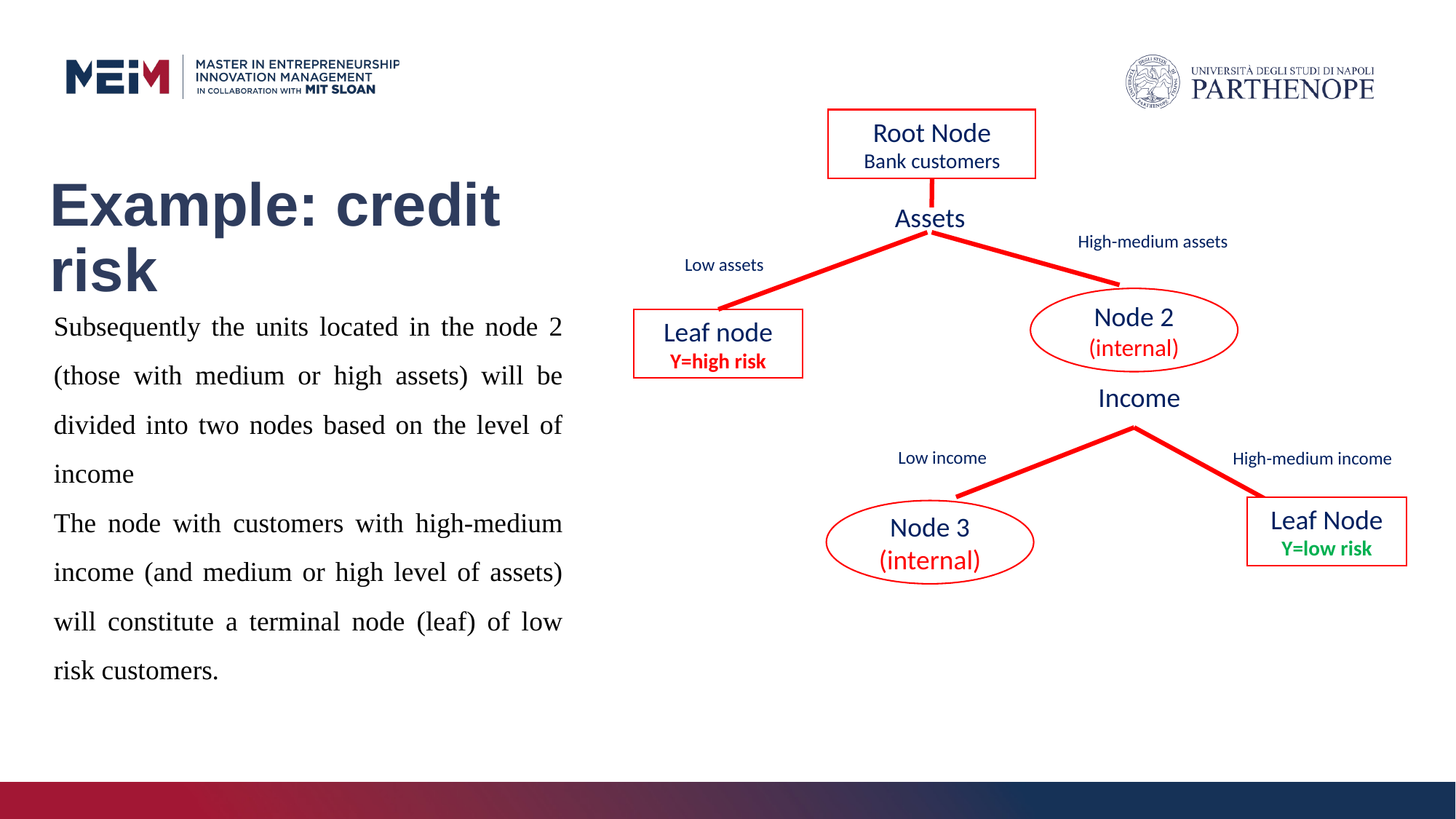

Root Node
Bank customers
# Example: credit risk
Assets
High-medium assets
Low assets
Subsequently the units located in the node 2 (those with medium or high assets) will be divided into two nodes based on the level of income
The node with customers with high-medium income (and medium or high level of assets) will constitute a terminal node (leaf) of low risk customers.
Node 2 (internal)
Leaf node
Y=high risk
Income
Low income
High-medium income
Leaf Node
Y=low risk
Node 3 (internal)